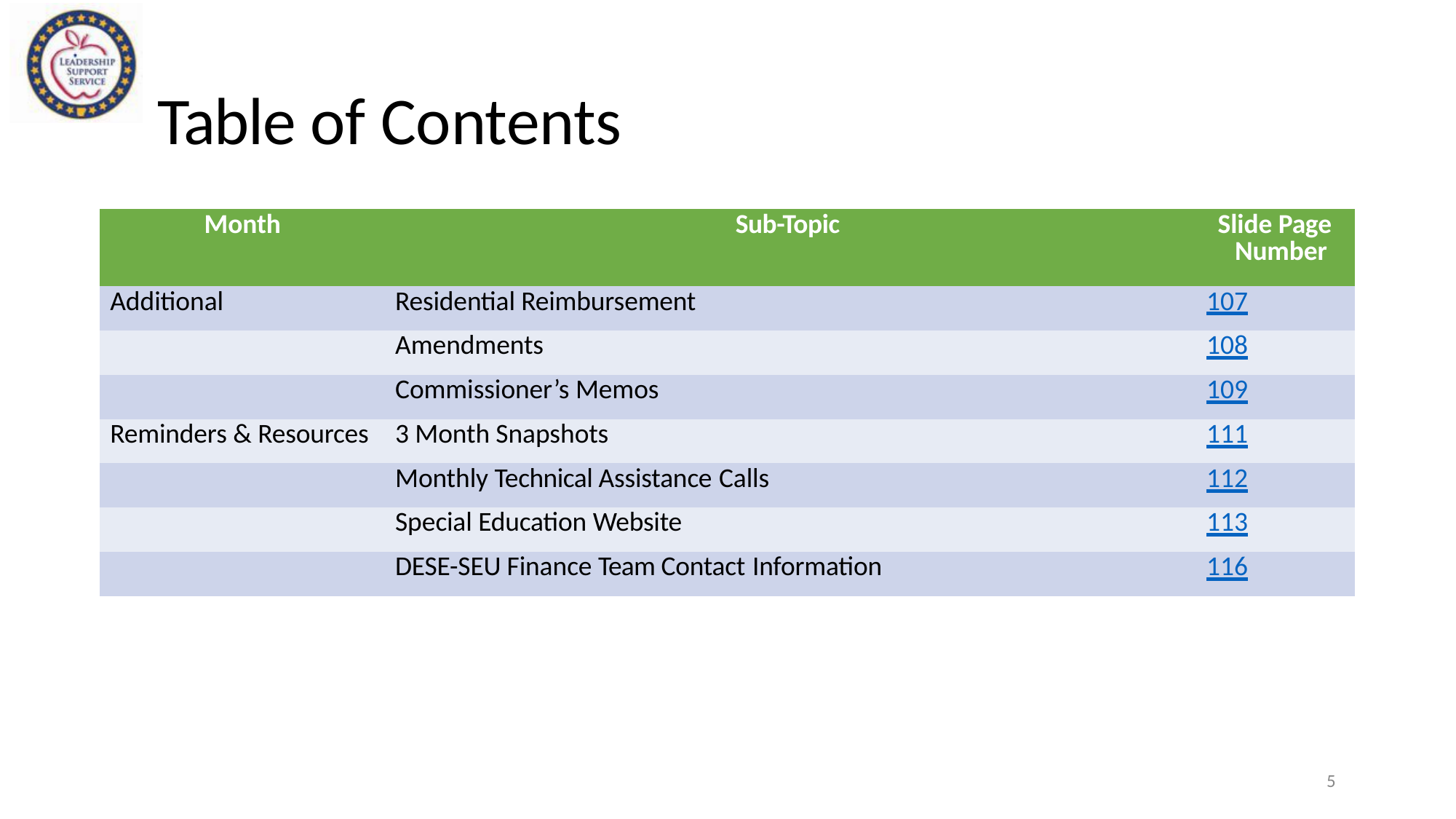

# Table of Contents
| Month | Sub-Topic | Slide Page Number |
| --- | --- | --- |
| Additional | Residential Reimbursement | 107 |
|  | Amendments | 108 |
|  | Commissioner’s Memos | 109 |
| Reminders & Resources | 3 Month Snapshots | 111 |
|  | Monthly Technical Assistance Calls | 112 |
|  | Special Education Website | 113 |
|  | DESE-SEU Finance Team Contact Information | 116 |
5